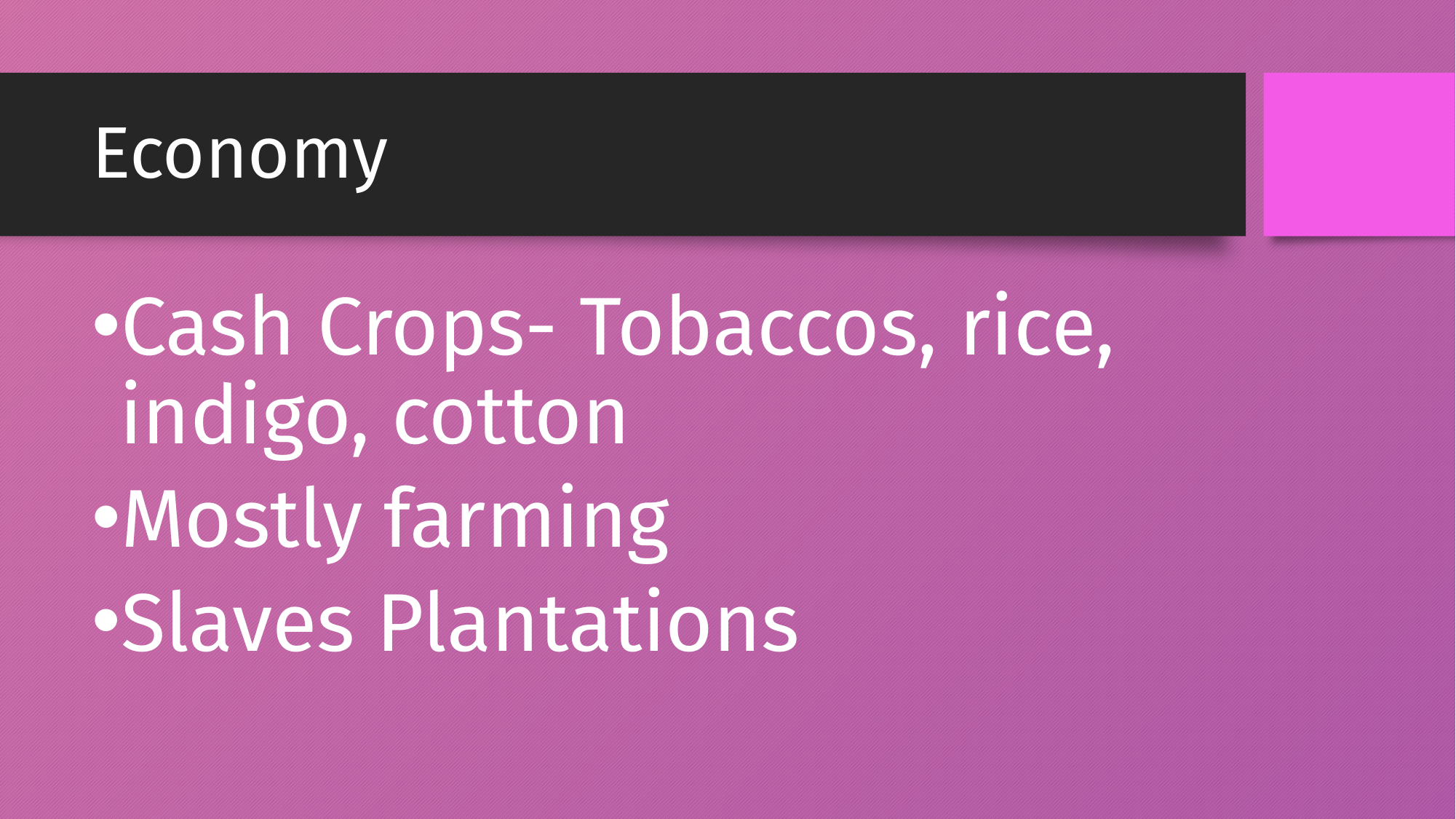

# Economy
Cash Crops- Tobaccos, rice, indigo, cotton
Mostly farming
Slaves Plantations